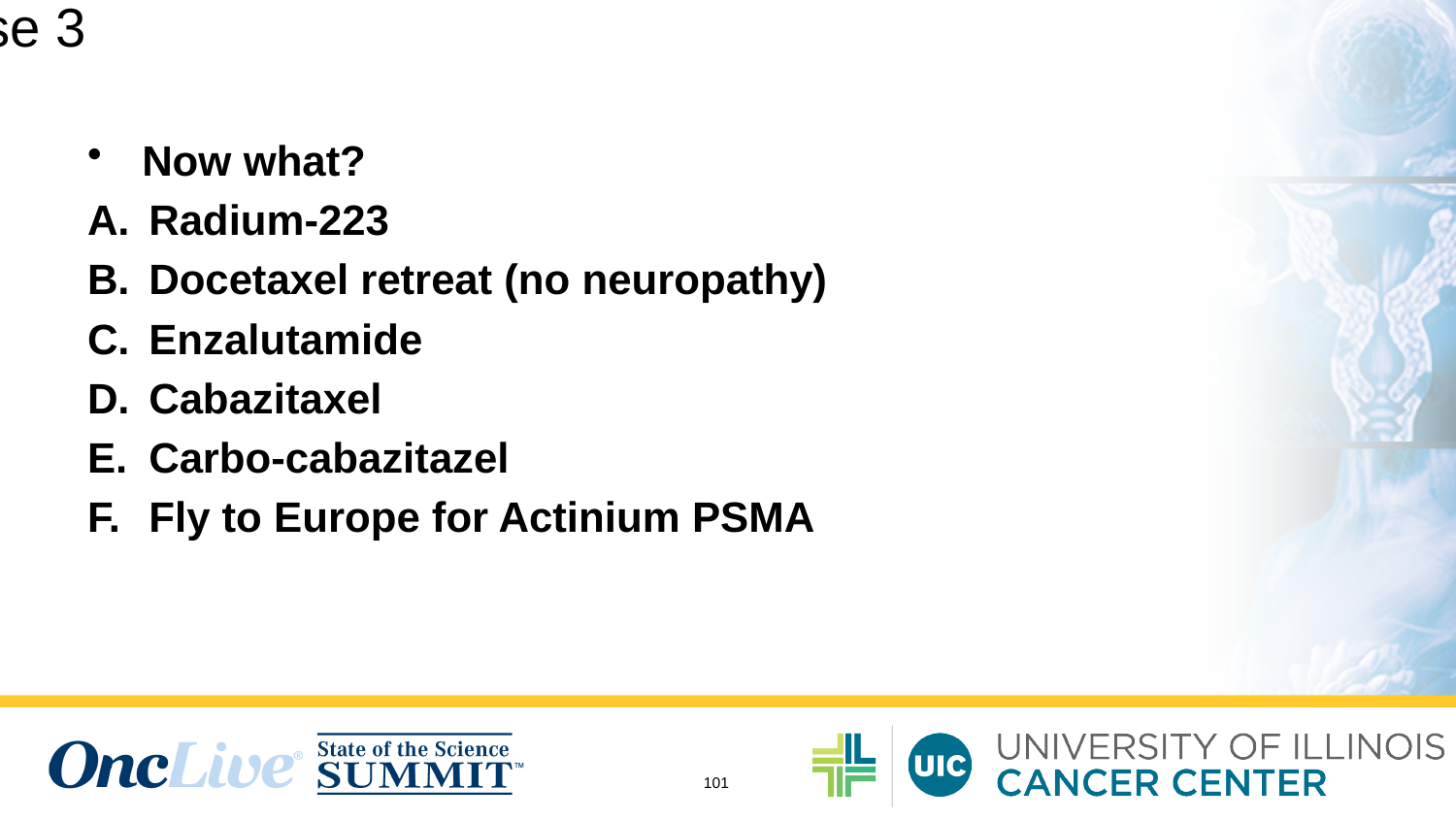

# Case 3
Now what?
Radium-223
Docetaxel retreat (no neuropathy)
Enzalutamide
Cabazitaxel
Carbo-cabazitazel
Fly to Europe for Actinium PSMA

101